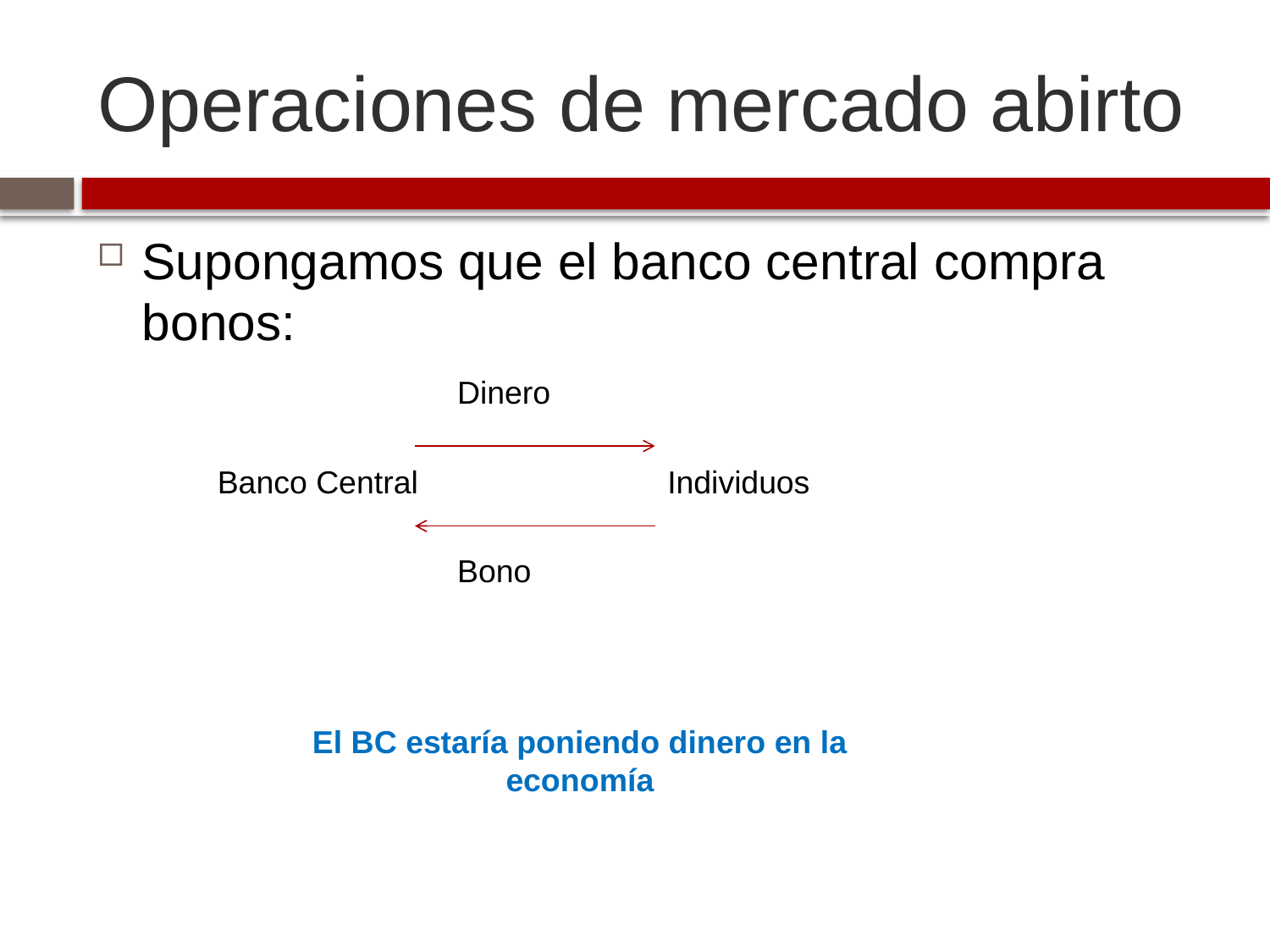

# Operaciones de mercado abirto
Supongamos que el banco central compra bonos:

Dinero
Banco Central
Individuos
Bono
El BC estaría poniendo dinero en la economía